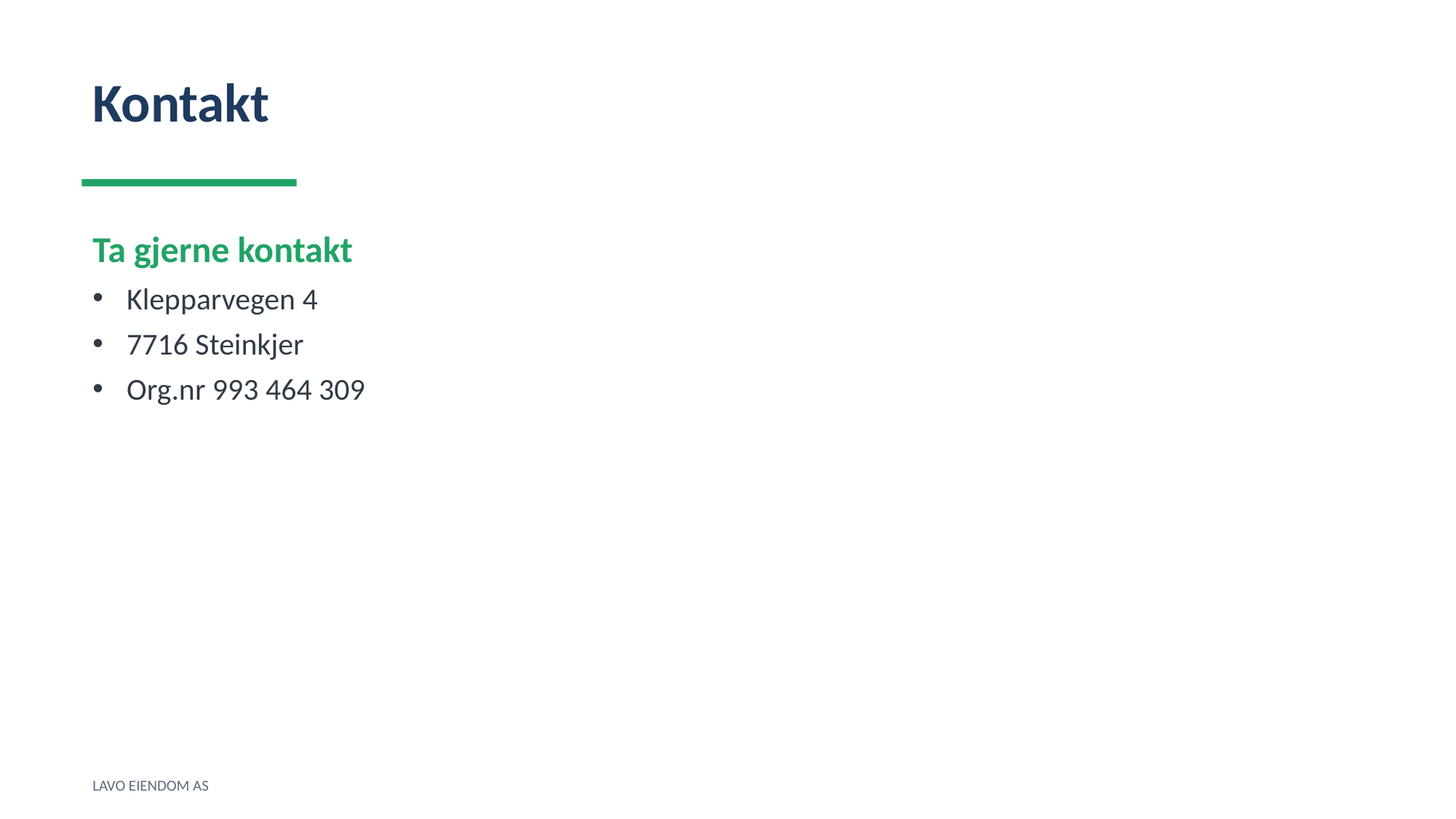

Kontakt

Ta gjerne kontakt
Klepparvegen 4
7716 Steinkjer
Org.nr 993 464 309
LAVO EIENDOM AS